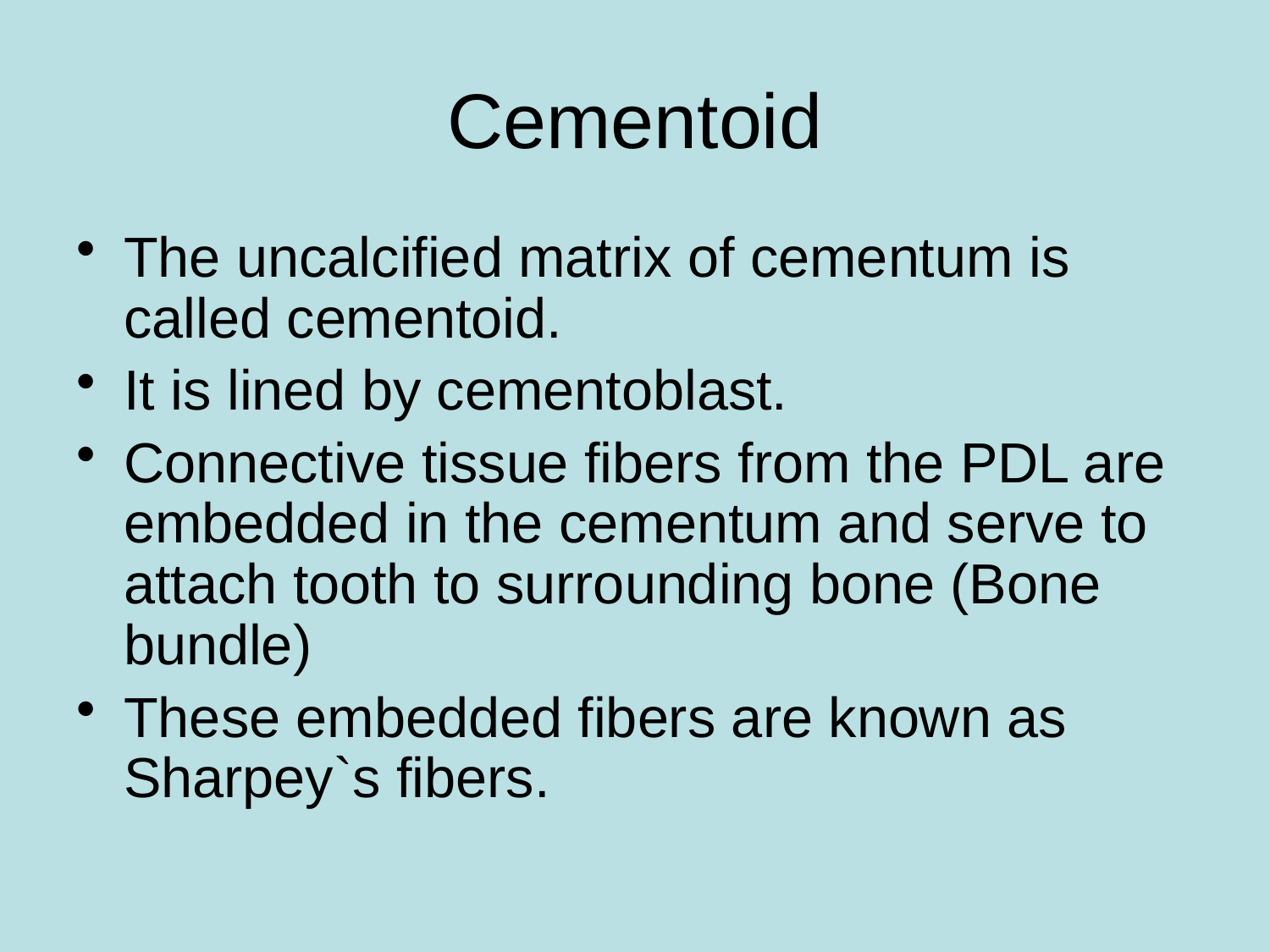

# Cementoid
The uncalcified matrix of cementum is called cementoid.
It is lined by cementoblast.
Connective tissue fibers from the PDL are embedded in the cementum and serve to attach tooth to surrounding bone (Bone bundle)
These embedded fibers are known as Sharpey`s fibers.